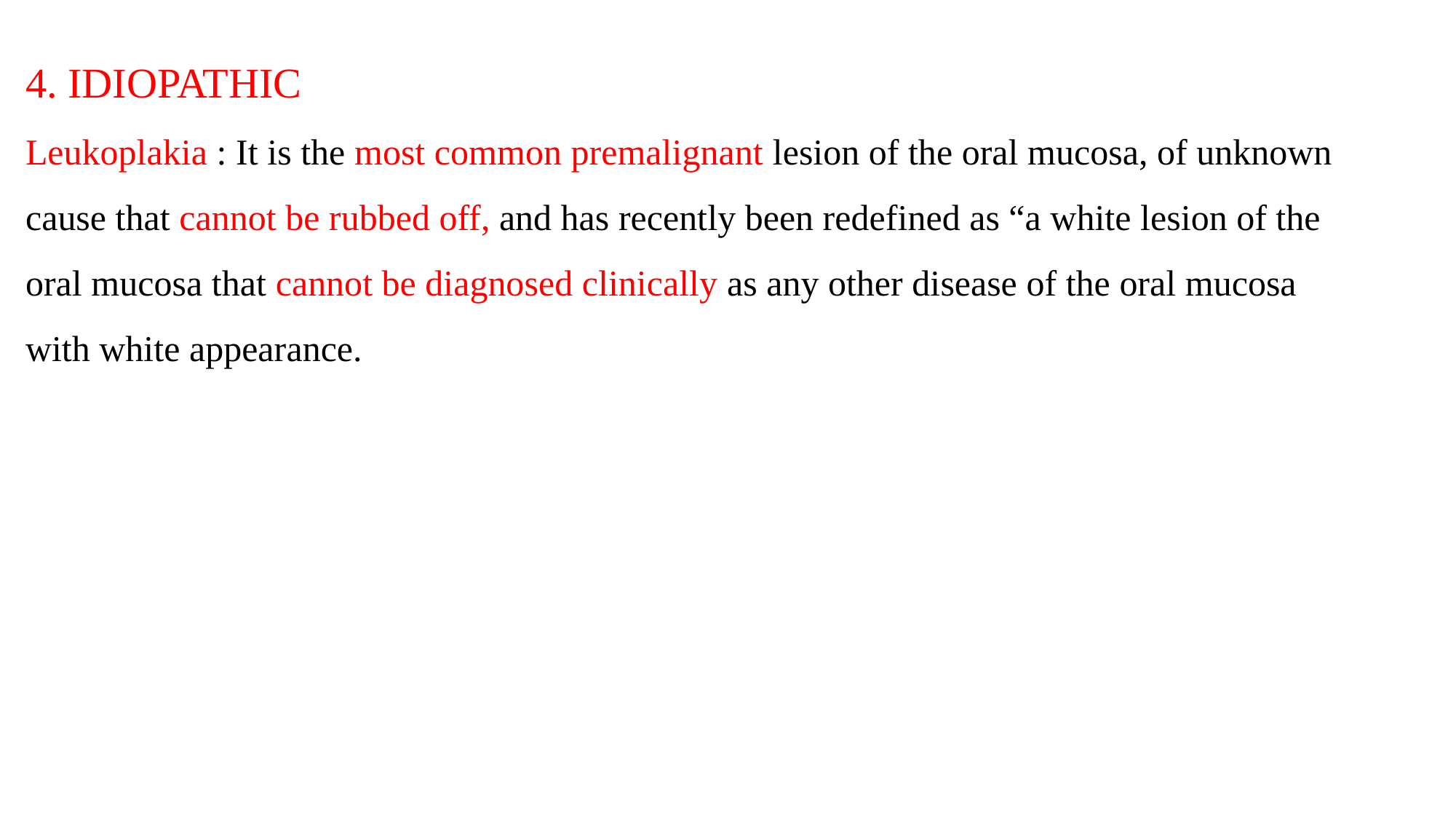

4. IDIOPATHIC
Leukoplakia : It is the most common premalignant lesion of the oral mucosa, of unknown cause that cannot be rubbed off, and has recently been redefined as “a white lesion of the oral mucosa that cannot be diagnosed clinically as any other disease of the oral mucosa with white appearance.